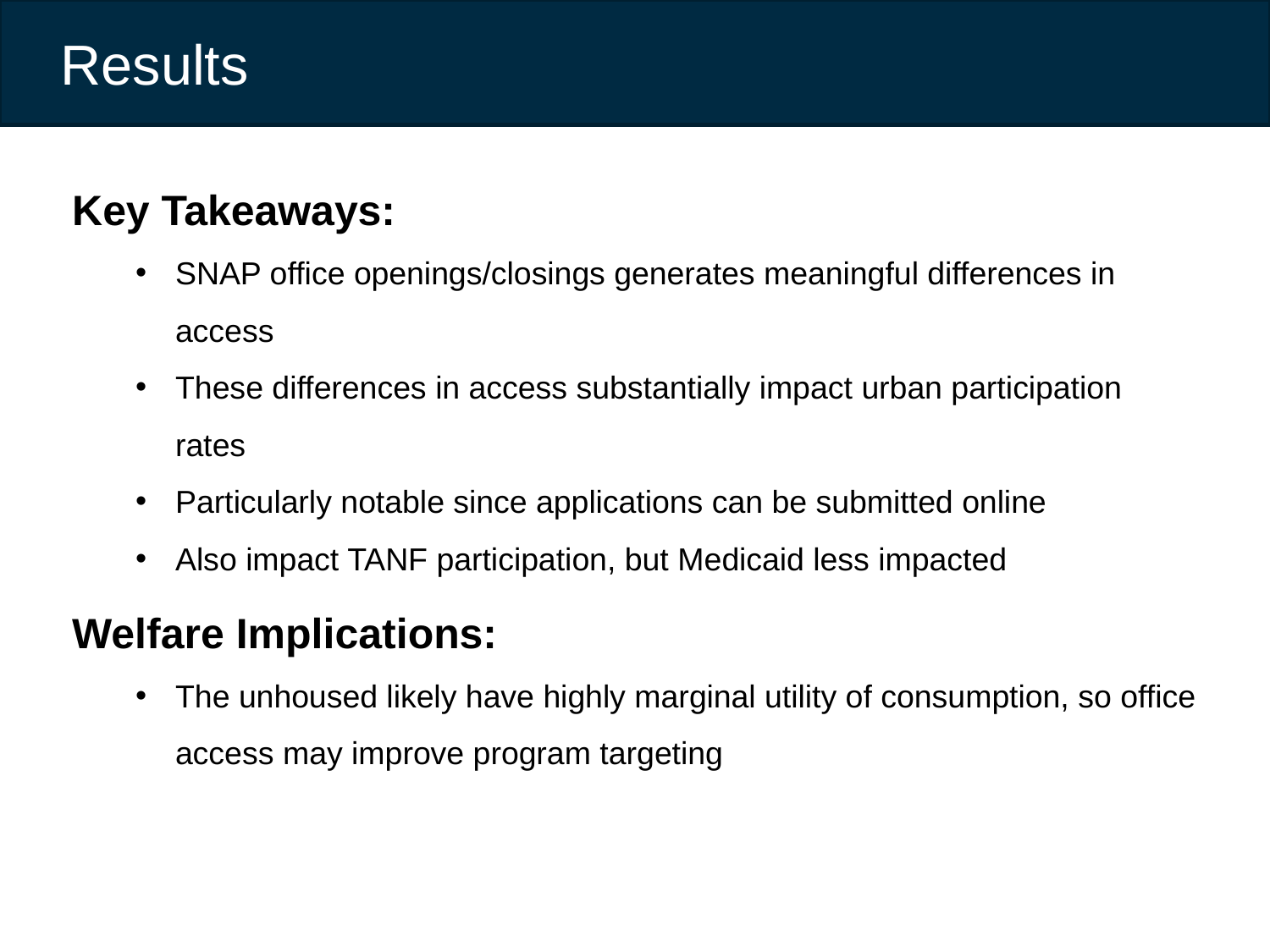

Results
Key Takeaways:
SNAP office openings/closings generates meaningful differences in access
These differences in access substantially impact urban participation rates
Particularly notable since applications can be submitted online
Also impact TANF participation, but Medicaid less impacted
Welfare Implications:
The unhoused likely have highly marginal utility of consumption, so office access may improve program targeting
28